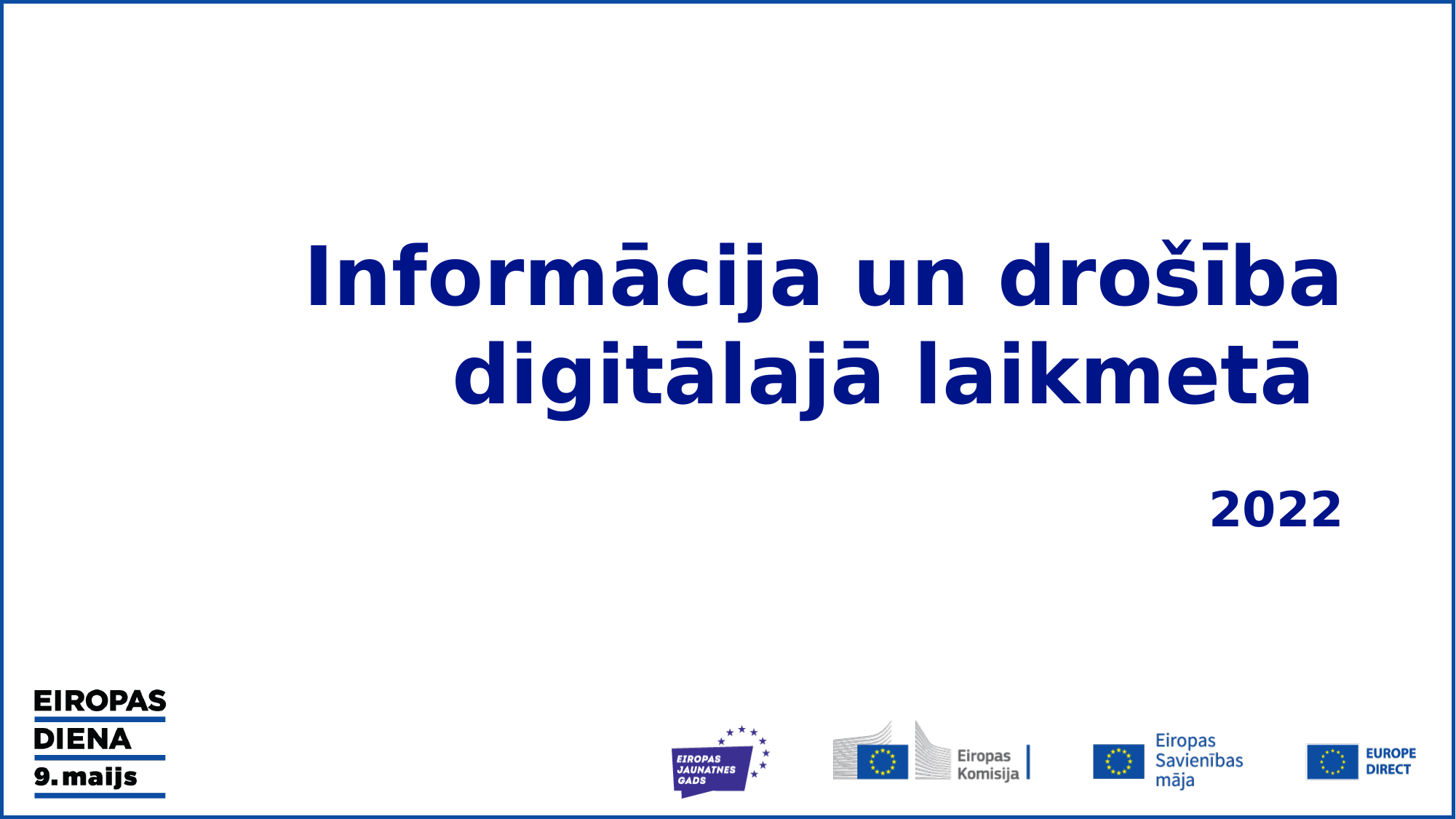

# Informācija un drošība digitālajā laikmetā 2022